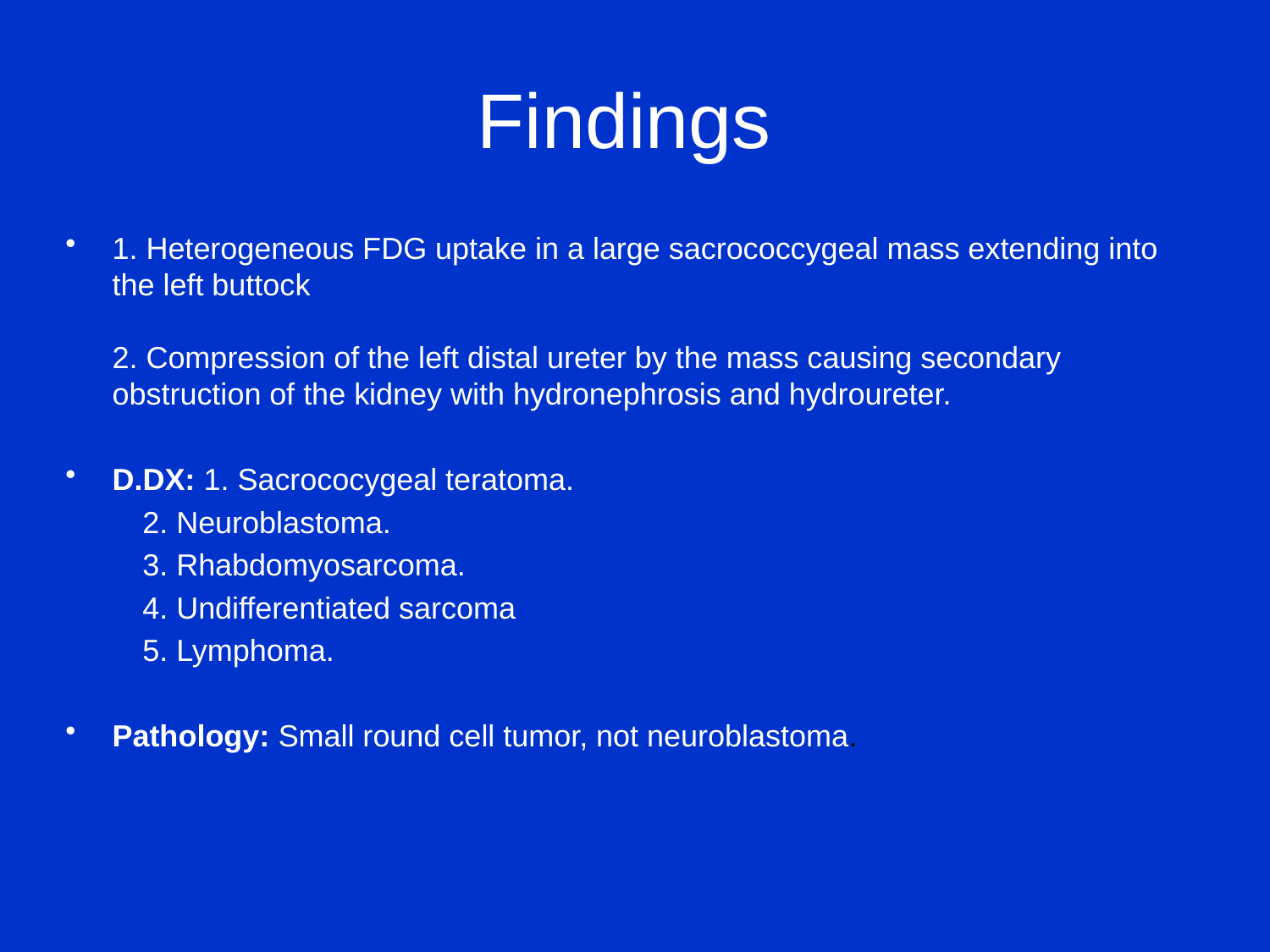

# Findings
1. Heterogeneous FDG uptake in a large sacrococcygeal mass extending into the left buttock
 
2. Compression of the left distal ureter by the mass causing secondary obstruction of the kidney with hydronephrosis and hydroureter.

D.DX: 1. Sacrococygeal teratoma.
	 2. Neuroblastoma.
	 3. Rhabdomyosarcoma.
	 4. Undifferentiated sarcoma
	 5. Lymphoma.

Pathology: Small round cell tumor, not neuroblastoma.